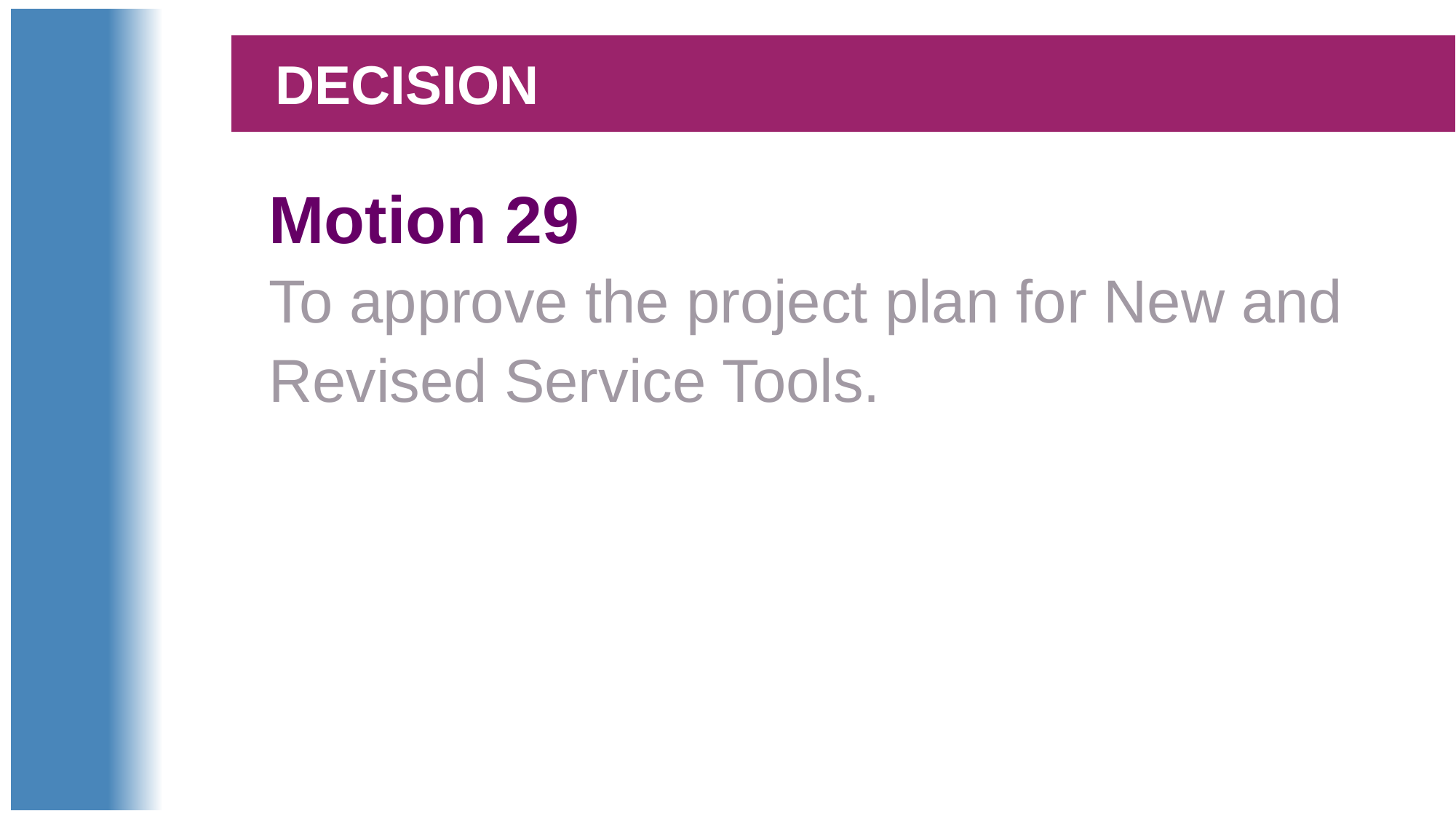

Decision
Motion 29
To approve the project plan for New and
Revised Service Tools.